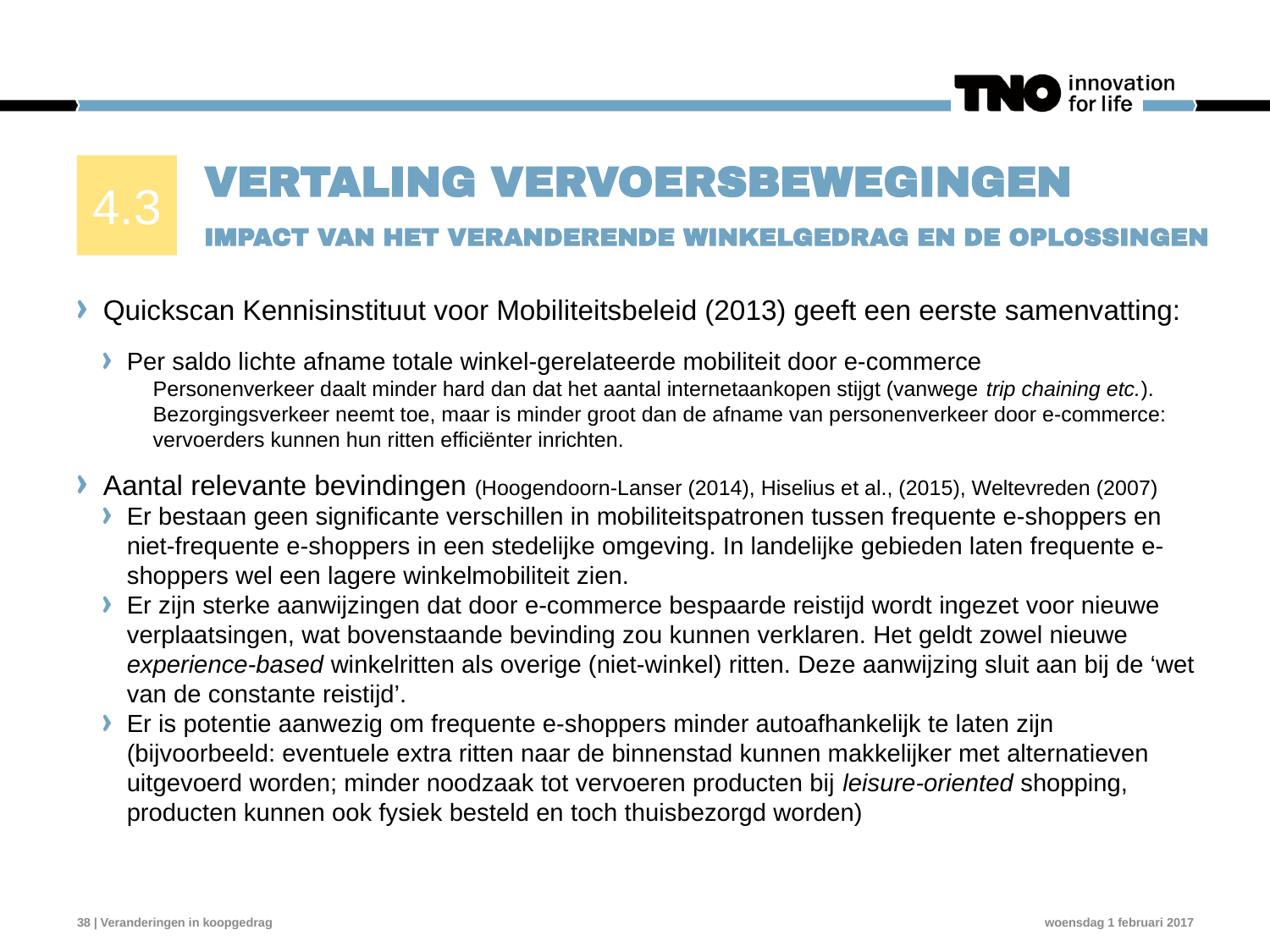

4.3
# Vertaling Vervoersbewegingen Impact van het veranderende winkelgedrag en de oplossingen
Quickscan Kennisinstituut voor Mobiliteitsbeleid (2013) geeft een eerste samenvatting:
Per saldo lichte afname totale winkel-gerelateerde mobiliteit door e-commerce
Personenverkeer daalt minder hard dan dat het aantal internetaankopen stijgt (vanwege trip chaining etc.).
Bezorgingsverkeer neemt toe, maar is minder groot dan de afname van personenverkeer door e-commerce: vervoerders kunnen hun ritten efficiënter inrichten.
Aantal relevante bevindingen (Hoogendoorn-Lanser (2014), Hiselius et al., (2015), Weltevreden (2007)
Er bestaan geen significante verschillen in mobiliteitspatronen tussen frequente e-shoppers en niet-frequente e-shoppers in een stedelijke omgeving. In landelijke gebieden laten frequente e-shoppers wel een lagere winkelmobiliteit zien.
Er zijn sterke aanwijzingen dat door e-commerce bespaarde reistijd wordt ingezet voor nieuwe verplaatsingen, wat bovenstaande bevinding zou kunnen verklaren. Het geldt zowel nieuwe experience-based winkelritten als overige (niet-winkel) ritten. Deze aanwijzing sluit aan bij de ‘wet van de constante reistijd’.
Er is potentie aanwezig om frequente e-shoppers minder autoafhankelijk te laten zijn (bijvoorbeeld: eventuele extra ritten naar de binnenstad kunnen makkelijker met alternatieven uitgevoerd worden; minder noodzaak tot vervoeren producten bij leisure-oriented shopping, producten kunnen ook fysiek besteld en toch thuisbezorgd worden)

38 | Veranderingen in koopgedrag
woensdag 1 februari 2017